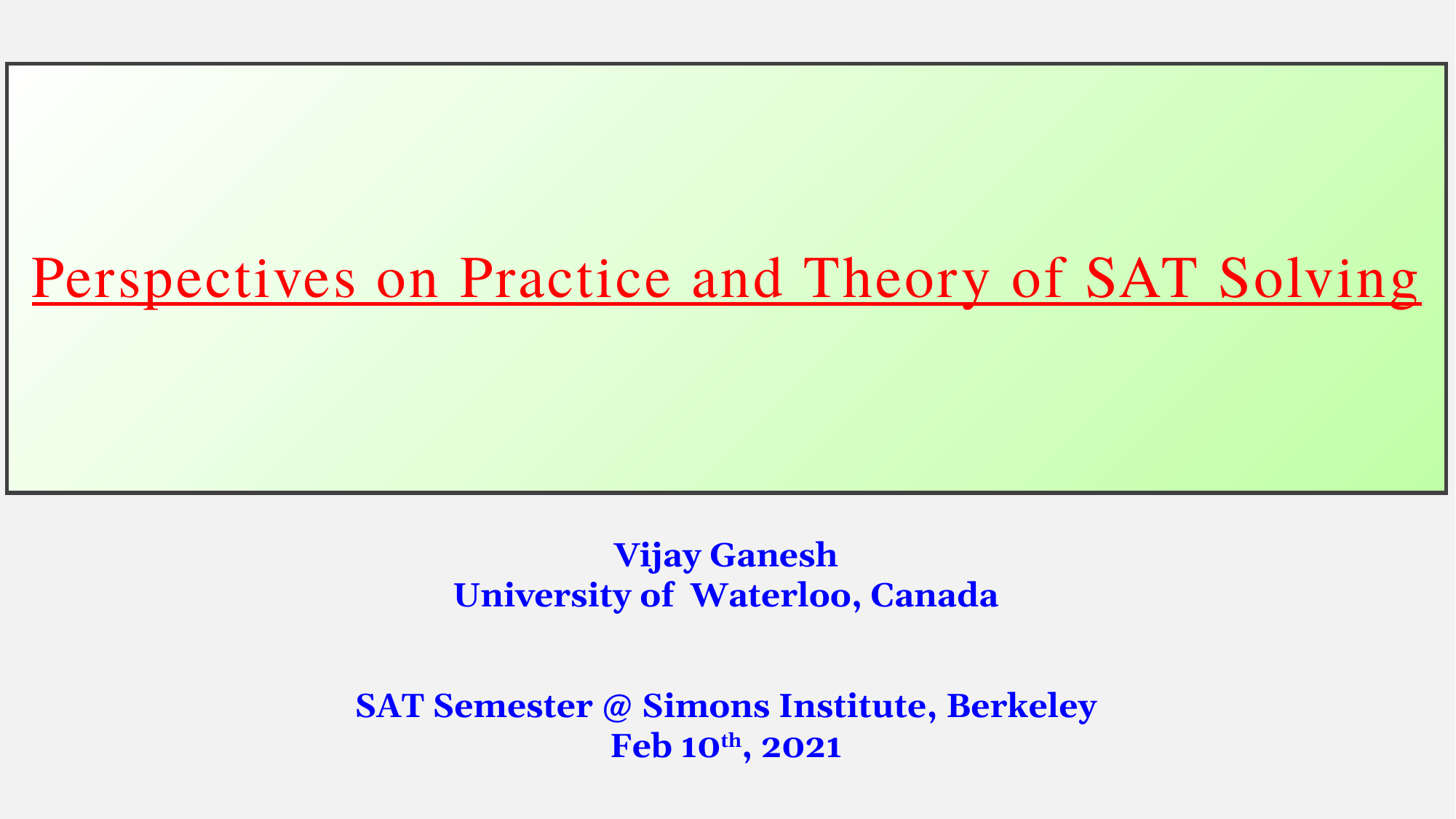

# Perspectives on Practice and Theory of SAT Solving
Vijay Ganesh
University of  Waterloo, Canada

SAT Semester @ Simons Institute, Berkeley
Feb 10th, 2021